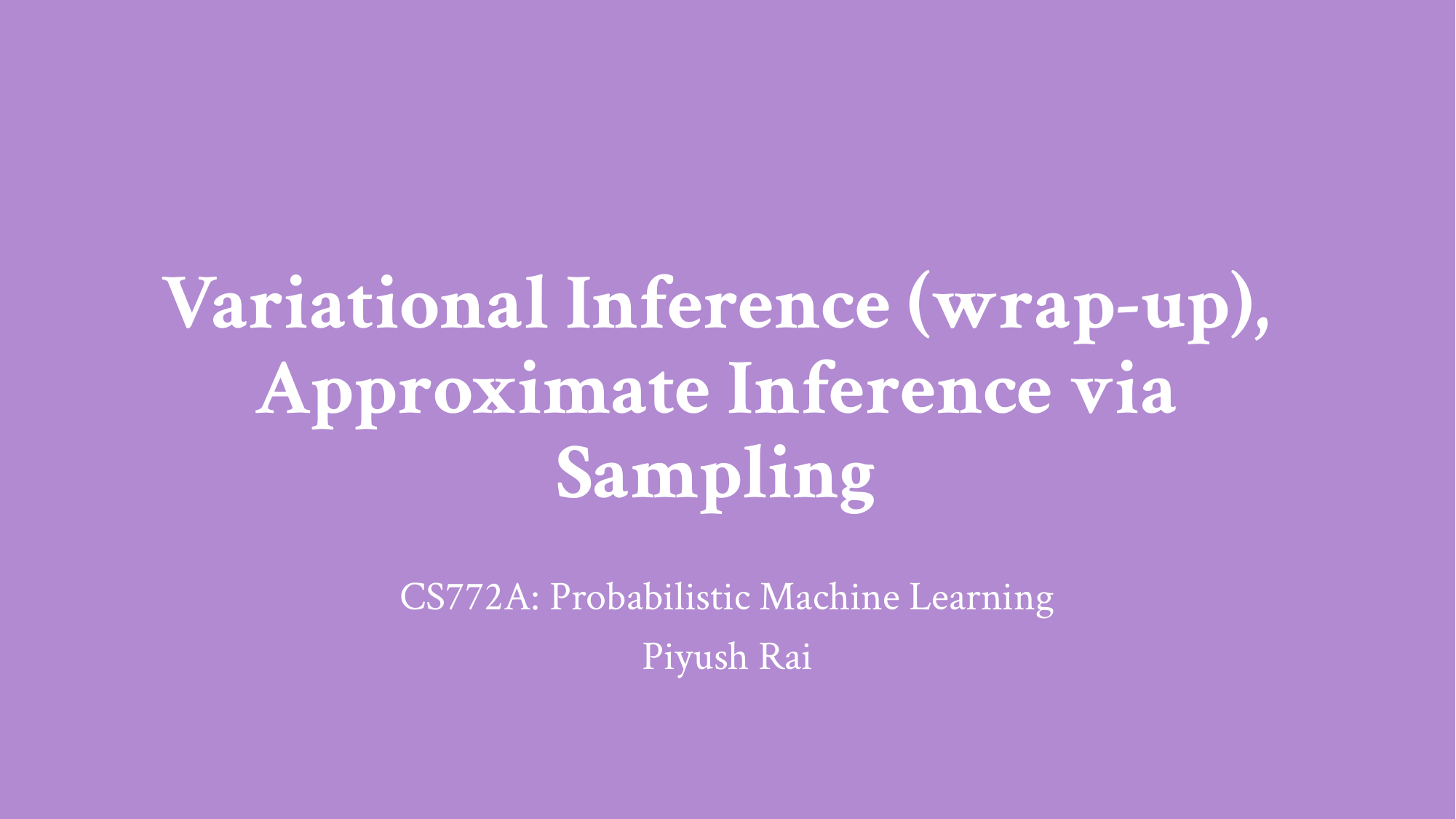

# Variational Inference (wrap-up), Approximate Inference via Sampling
CS772A: Probabilistic Machine Learning
Piyush Rai